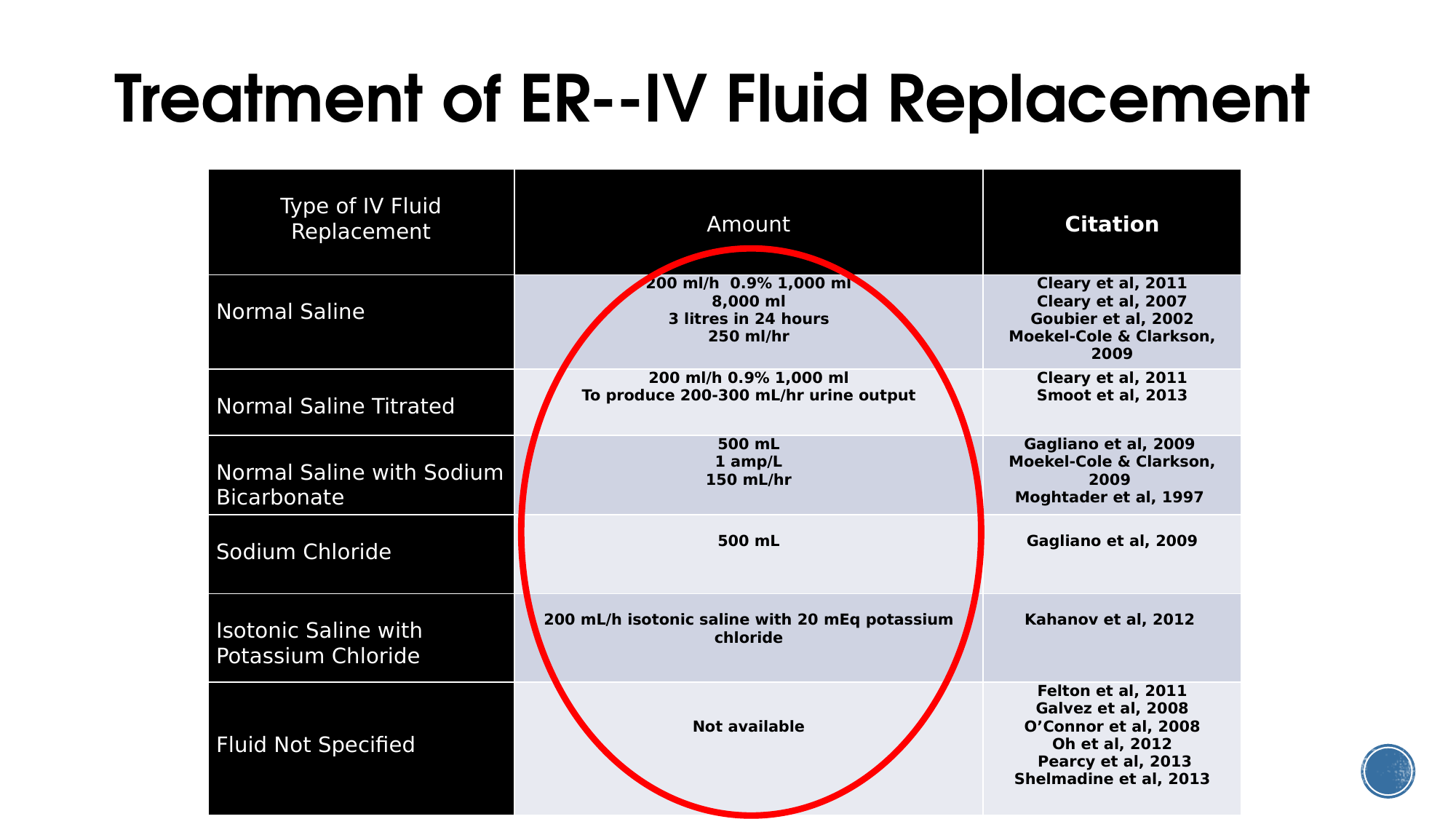

# Treatment of ER--IV Fluid Replacement
| Type of IV Fluid Replacement | Amount | Citation |
| --- | --- | --- |
| Normal Saline | 200 ml/h 0.9% 1,000 ml 8,000 ml 3 litres in 24 hours 250 ml/hr | Cleary et al, 2011 Cleary et al, 2007 Goubier et al, 2002 Moekel-Cole & Clarkson, 2009 |
| Normal Saline Titrated | 200 ml/h 0.9% 1,000 ml To produce 200-300 mL/hr urine output | Cleary et al, 2011 Smoot et al, 2013 |
| Normal Saline with Sodium Bicarbonate | 500 mL 1 amp/L 150 mL/hr | Gagliano et al, 2009 Moekel-Cole & Clarkson, 2009 Moghtader et al, 1997 |
| Sodium Chloride | 500 mL | Gagliano et al, 2009 |
| Isotonic Saline with Potassium Chloride | 200 mL/h isotonic saline with 20 mEq potassium chloride | Kahanov et al, 2012 |
| Fluid Not Specified | Not available | Felton et al, 2011 Galvez et al, 2008 O’Connor et al, 2008 Oh et al, 2012 Pearcy et al, 2013 Shelmadine et al, 2013 |